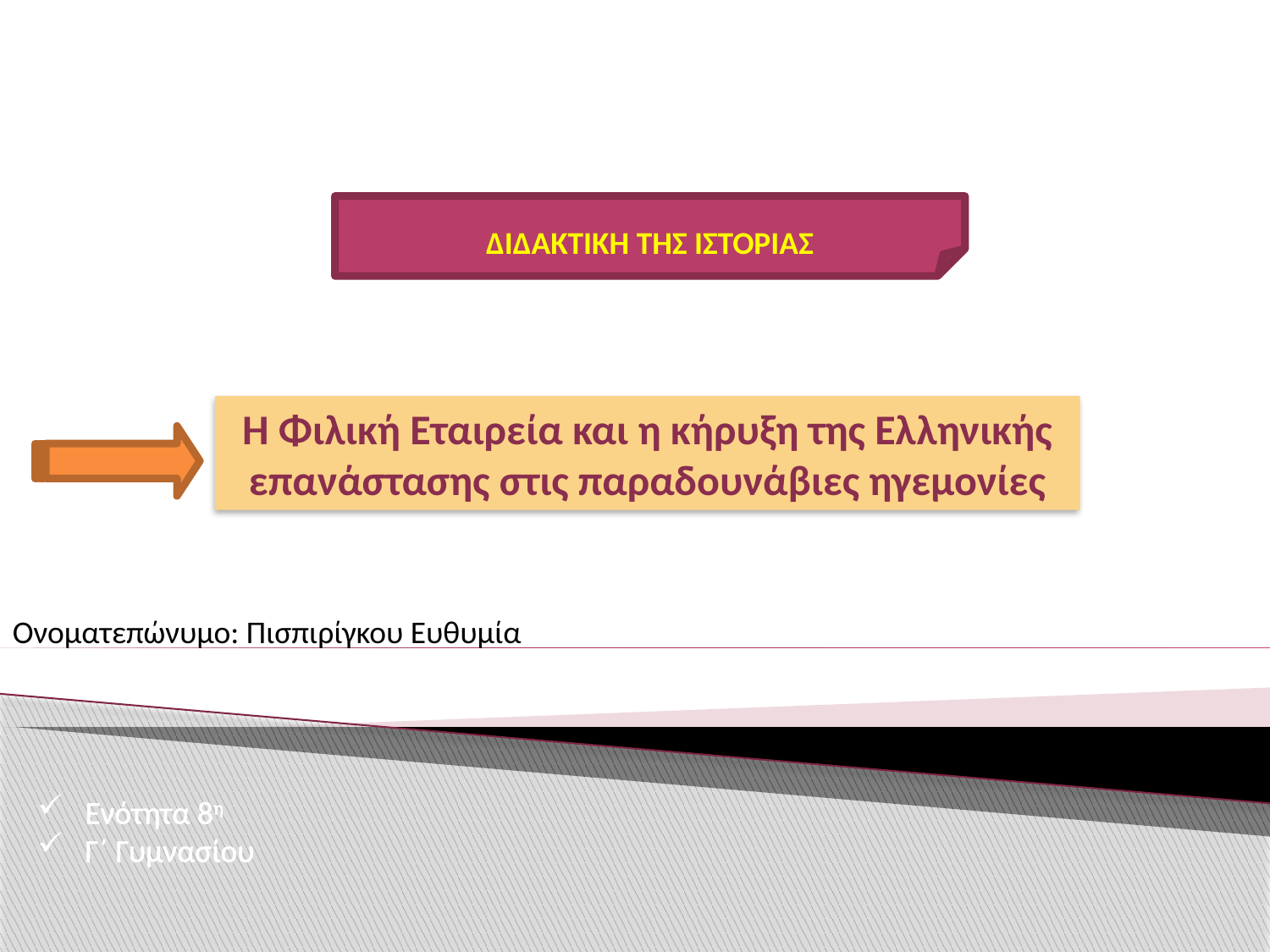

ΔΙΔΑΚΤΙΚΗ ΤΗΣ ΙΣΤΟΡΙΑΣ
Η Φιλική Εταιρεία και η κήρυξη της Ελληνικής επανάστασης στις παραδουνάβιες ηγεμονίες

Ονοματεπώνυμο: Πισπιρίγκου Ευθυμία
Ενότητα 8η
Γ΄ Γυμνασίου